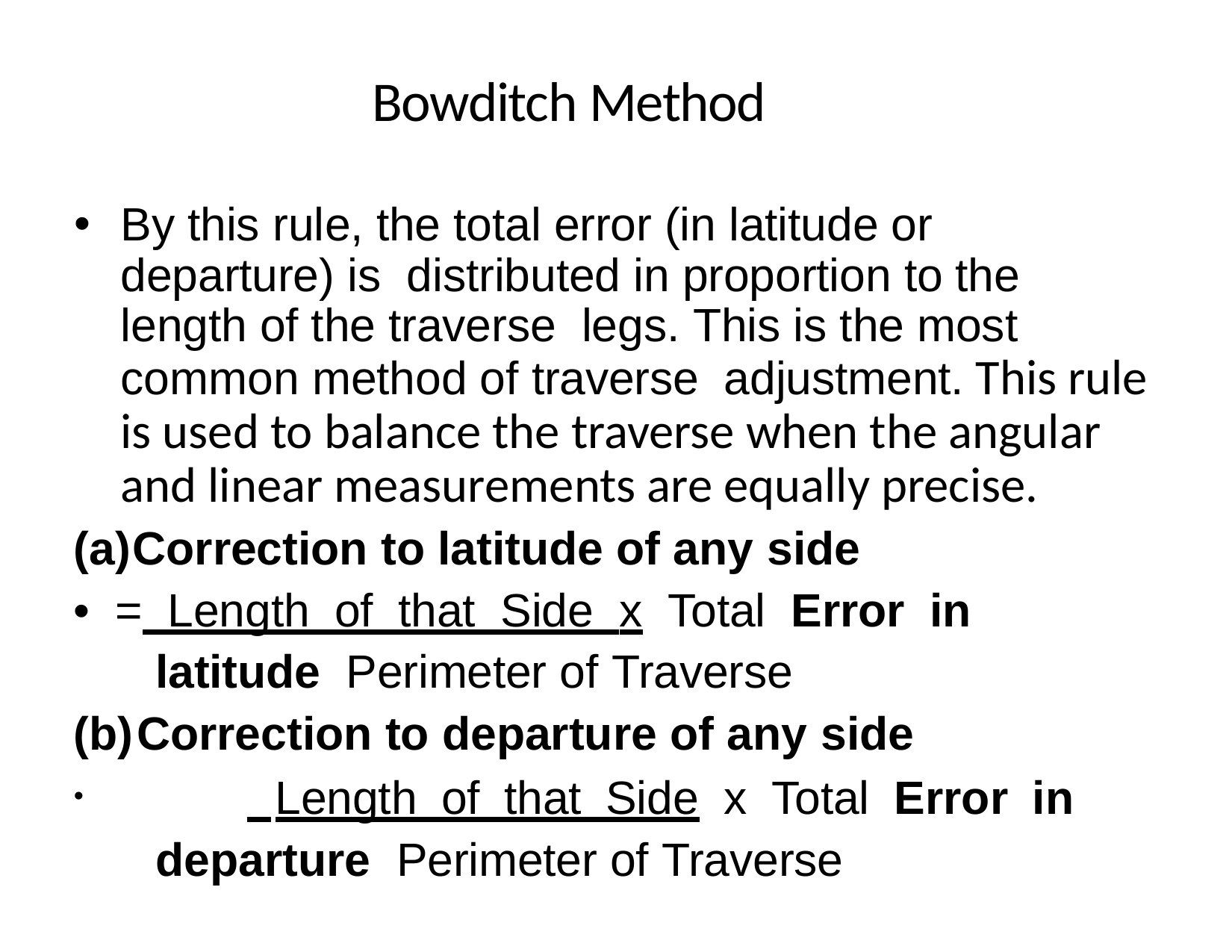

# Bowditch Method
By this rule, the total error (in latitude or departure) is  distributed in proportion to the length of the traverse  legs. This is the most common method of traverse  adjustment. This rule is used to balance the traverse when the angular and linear measurements are equally precise.
Correction to latitude of any side
• = Length of that Side x Total Error in latitude  Perimeter of Traverse
Correction to departure of any side
	 Length of that Side x Total Error in departure  Perimeter of Traverse